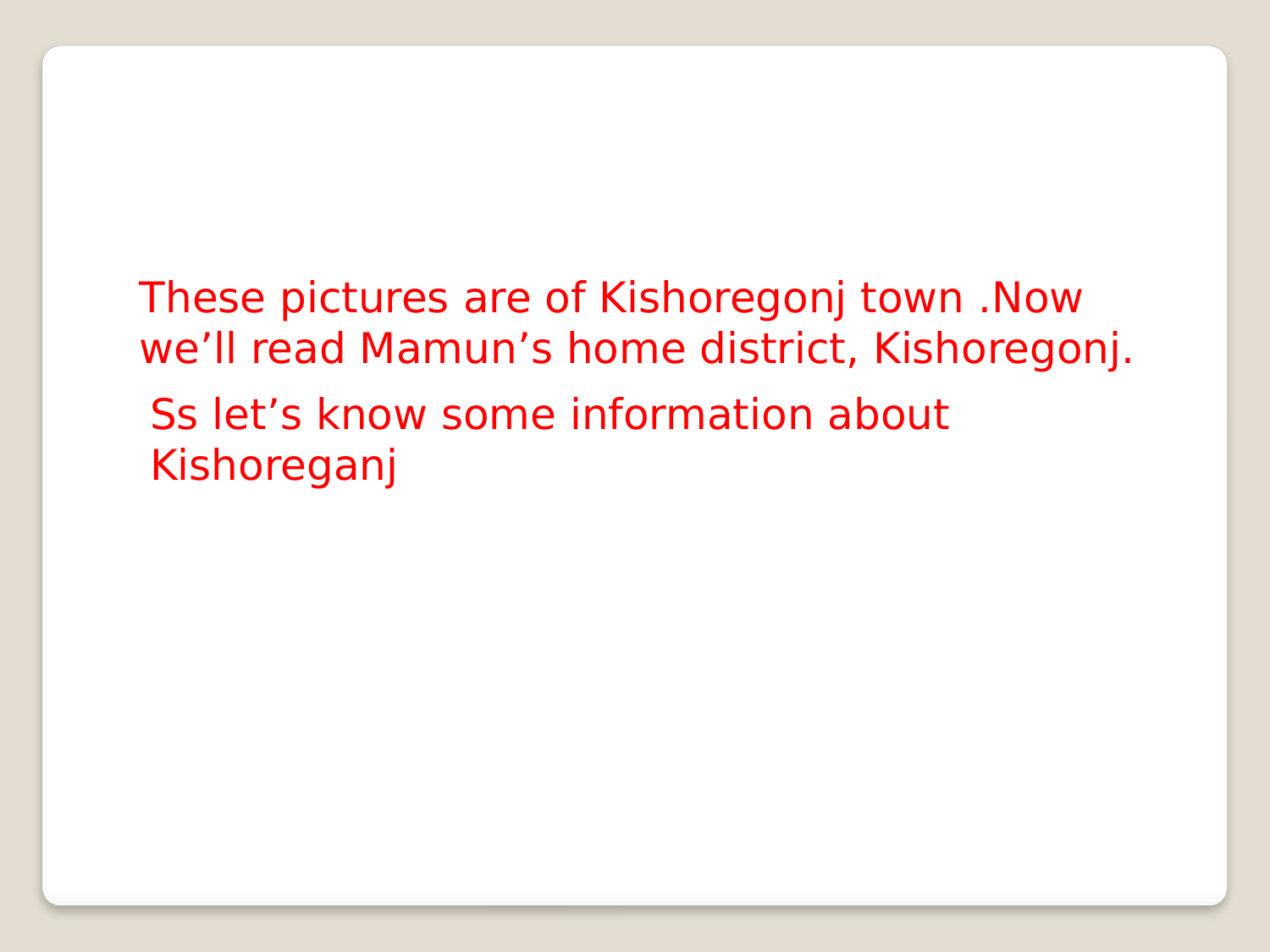

These pictures are of Kishoregonj town .Now we’ll read Mamun’s home district, Kishoregonj.
Ss let’s know some information about Kishoreganj